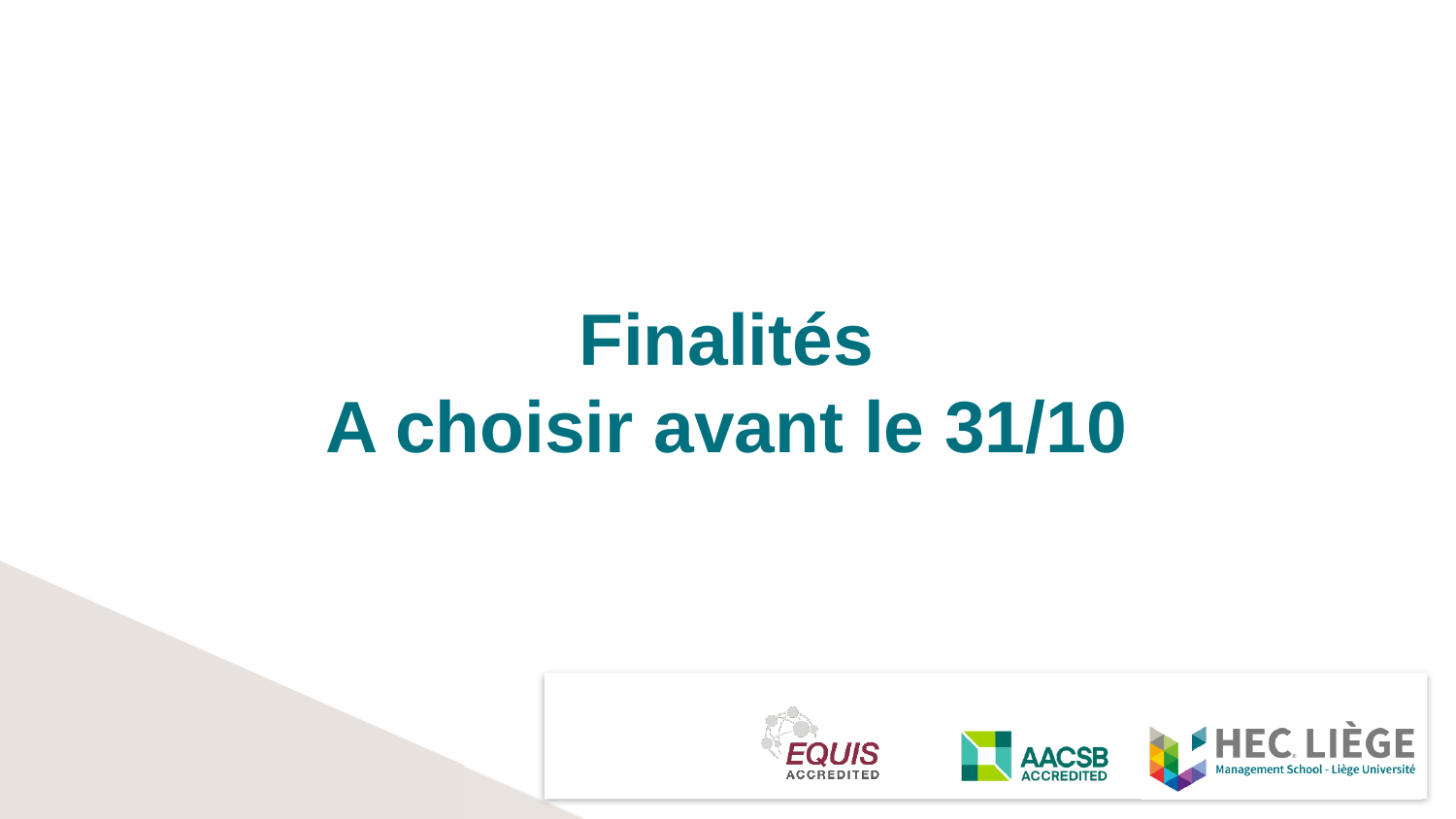

# Finalités A choisir avant le 31/10